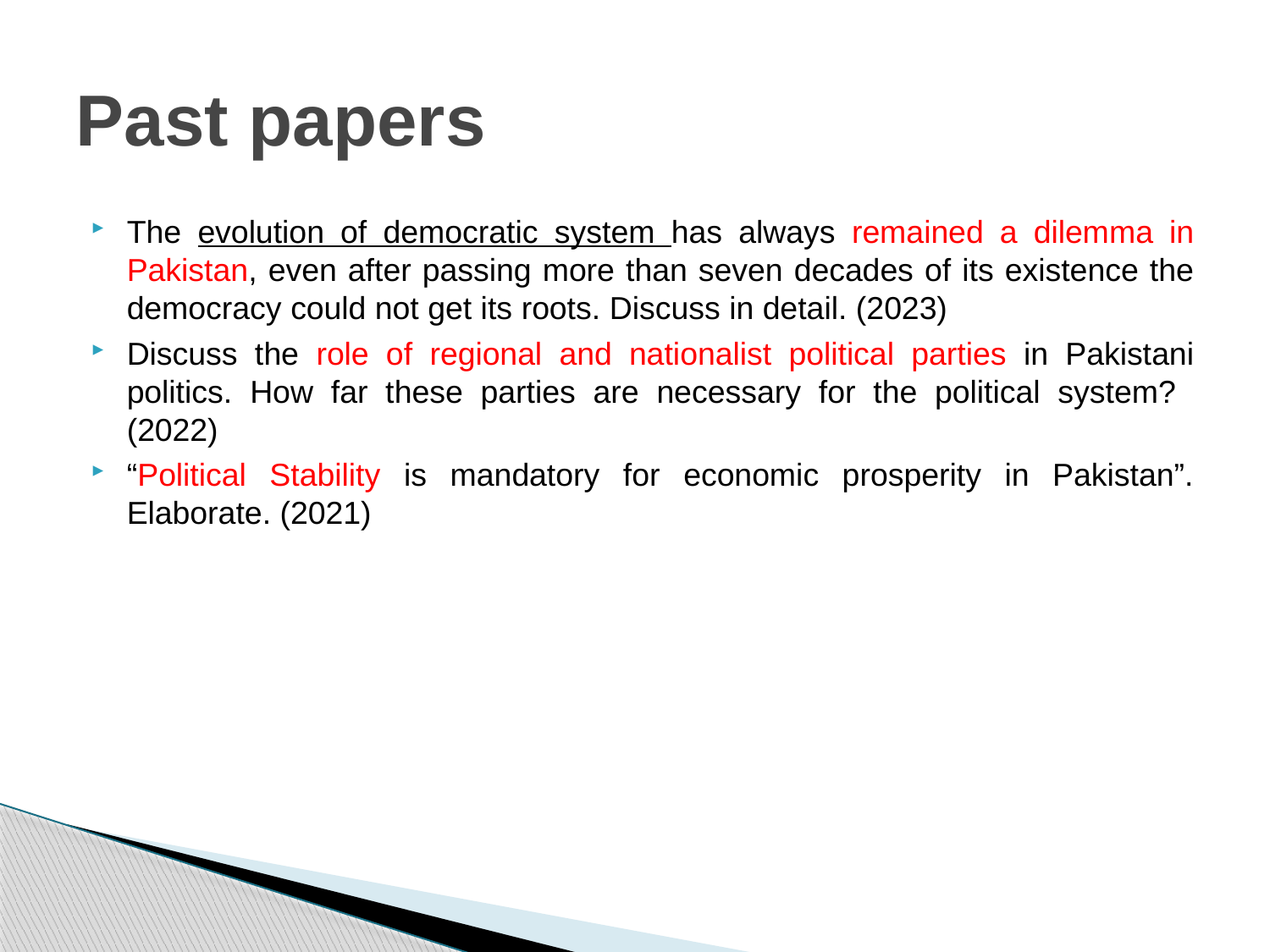

# Past papers
The evolution of democratic system has always remained a dilemma in Pakistan, even after passing more than seven decades of its existence the democracy could not get its roots. Discuss in detail. (2023)
Discuss the role of regional and nationalist political parties in Pakistani politics. How far these parties are necessary for the political system?  (2022)
“Political Stability is mandatory for economic prosperity in Pakistan”. Elaborate. (2021)